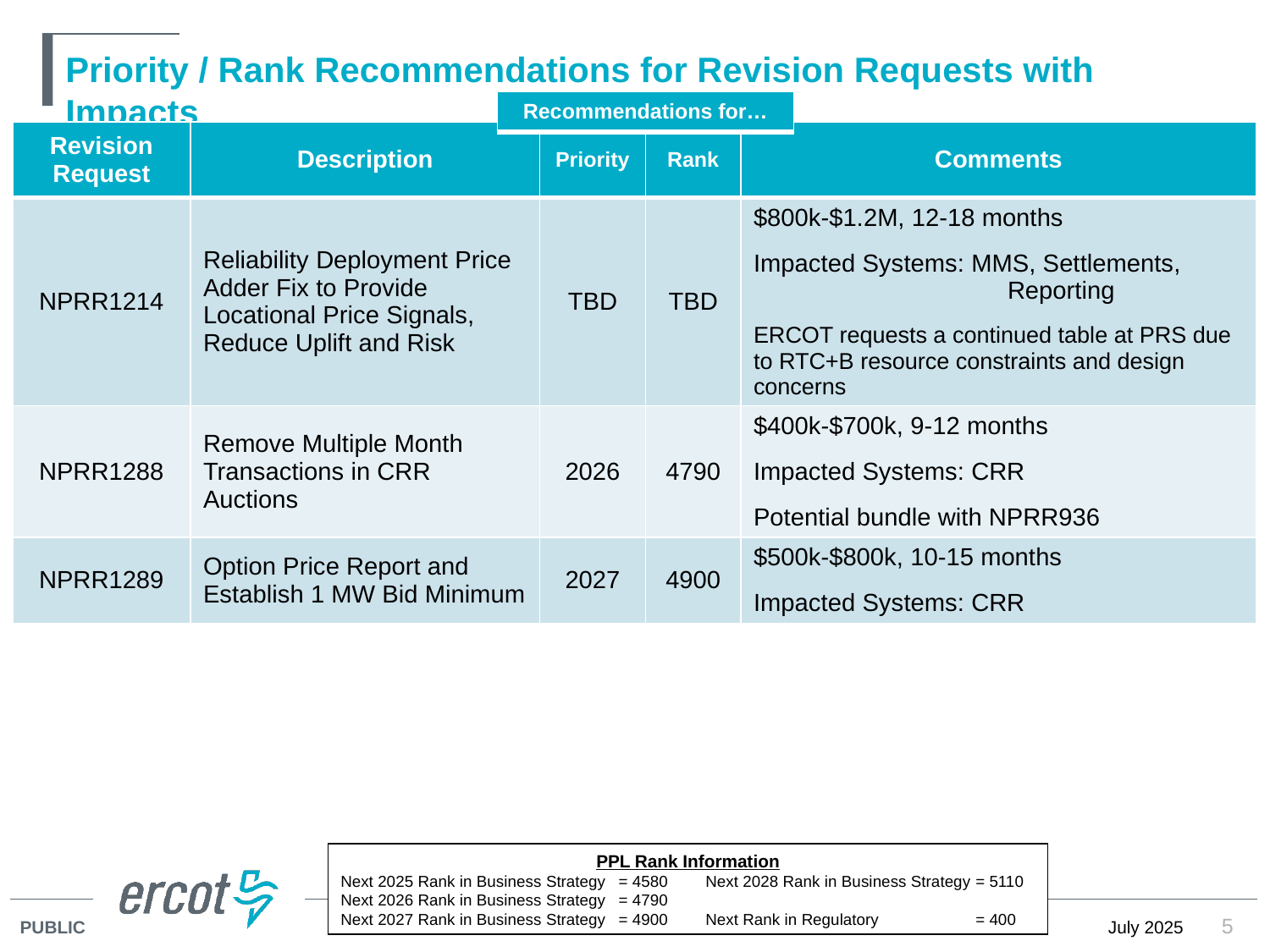

# Priority / Rank Recommendations for Revision Requests with Impacts
| Recommendations for… |
| --- |
| Revision Request | Description | Priority | Rank | Comments |
| --- | --- | --- | --- | --- |
| NPRR1214 | Reliability Deployment Price Adder Fix to Provide Locational Price Signals, Reduce Uplift and Risk | TBD | TBD | $800k-$1.2M, 12-18 months Impacted Systems: MMS, Settlements, Reporting ERCOT requests a continued table at PRS due to RTC+B resource constraints and design concerns |
| NPRR1288 | Remove Multiple Month Transactions in CRR Auctions | 2026 | 4790 | $400k-$700k, 9-12 months Impacted Systems: CRR Potential bundle with NPRR936 |
| NPRR1289 | Option Price Report and Establish 1 MW Bid Minimum | 2027 | 4900 | $500k-$800k, 10-15 months Impacted Systems: CRR |
PPL Rank Information
Next 2025 Rank in Business Strategy 	= 4580	Next 2028 Rank in Business Strategy 	= 5110
Next 2026 Rank in Business Strategy 	= 4790	Next 2029 Rank in Business Strategy 	= 5300
Next 2027 Rank in Business Strategy	= 4900	Next Rank in Regulatory 	= 400
5